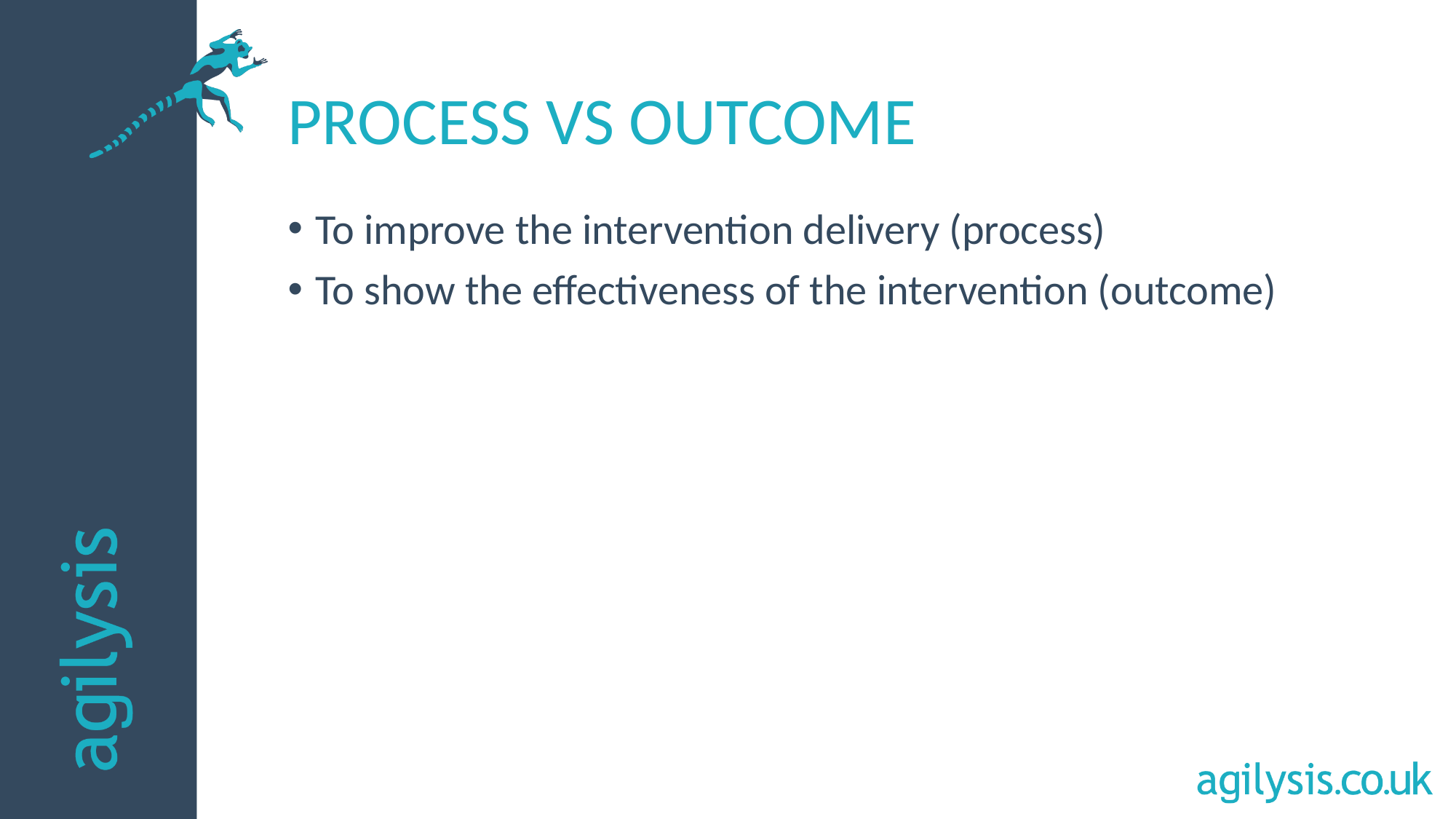

# Process vs outcome
To improve the intervention delivery (process)
To show the effectiveness of the intervention (outcome)